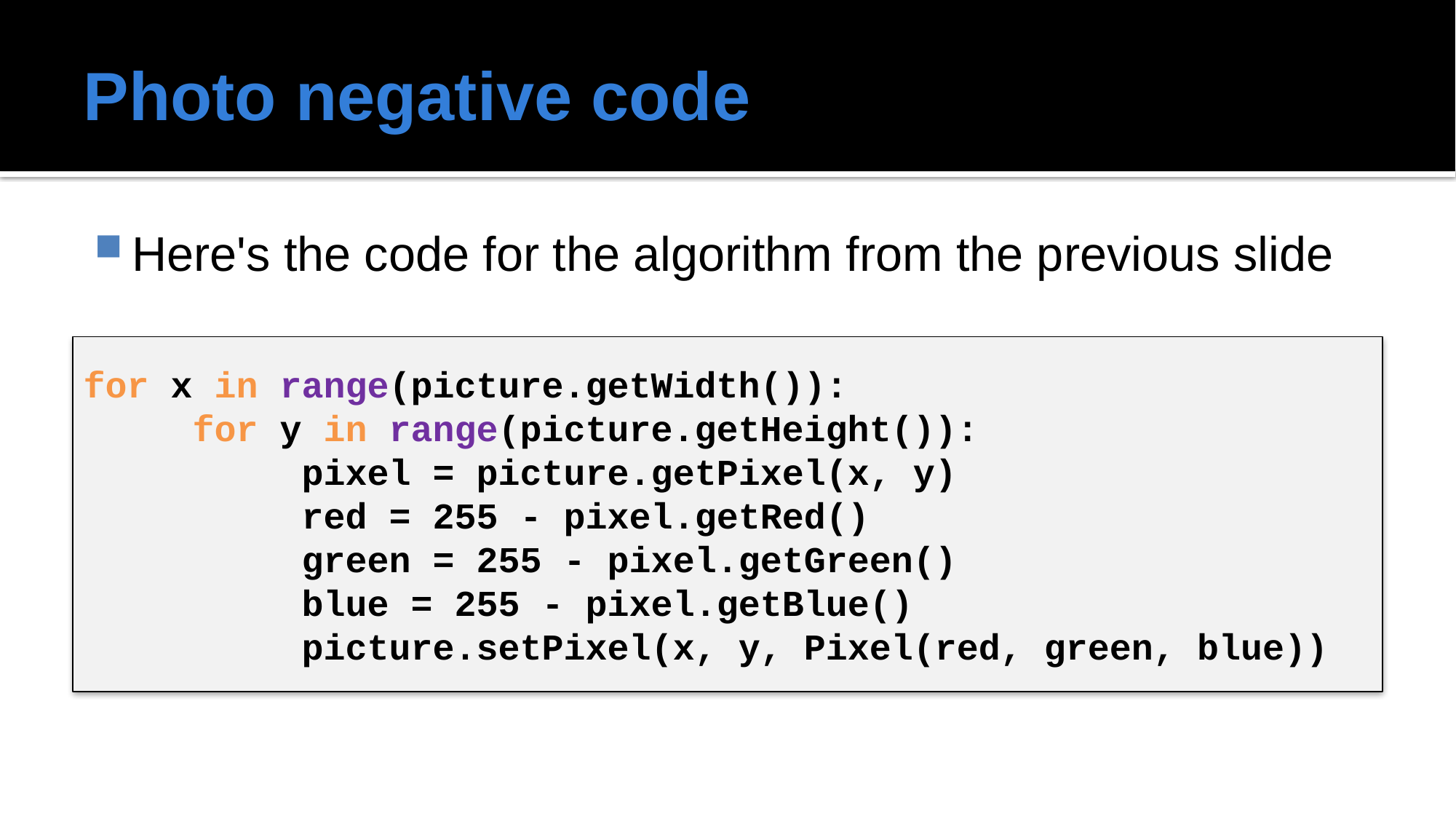

# Photo negative code
Here's the code for the algorithm from the previous slide
for x in range(picture.getWidth()):
	for y in range(picture.getHeight()):
		pixel = picture.getPixel(x, y)
        	red = 255 - pixel.getRed()
        	green = 255 - pixel.getGreen()
        	blue = 255 - pixel.getBlue()
        	picture.setPixel(x, y, Pixel(red, green, blue))